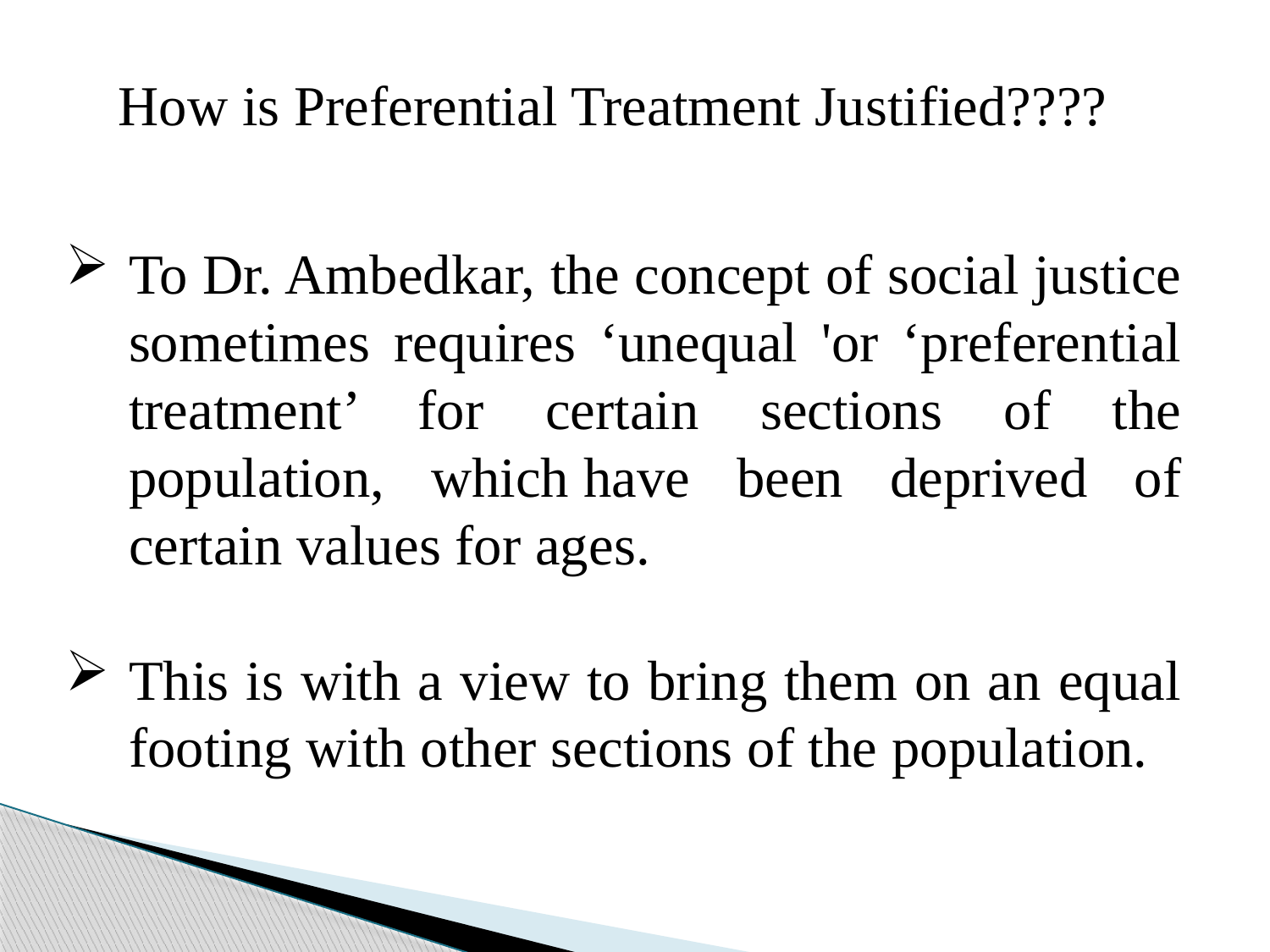

How is Preferential Treatment Justified????
To Dr. Ambedkar, the concept of social justice sometimes requires ‘unequal 'or ‘preferential treatment’ for certain sections of the population, which have been deprived of certain values for ages.

This is with a view to bring them on an equal footing with other sections of the population.